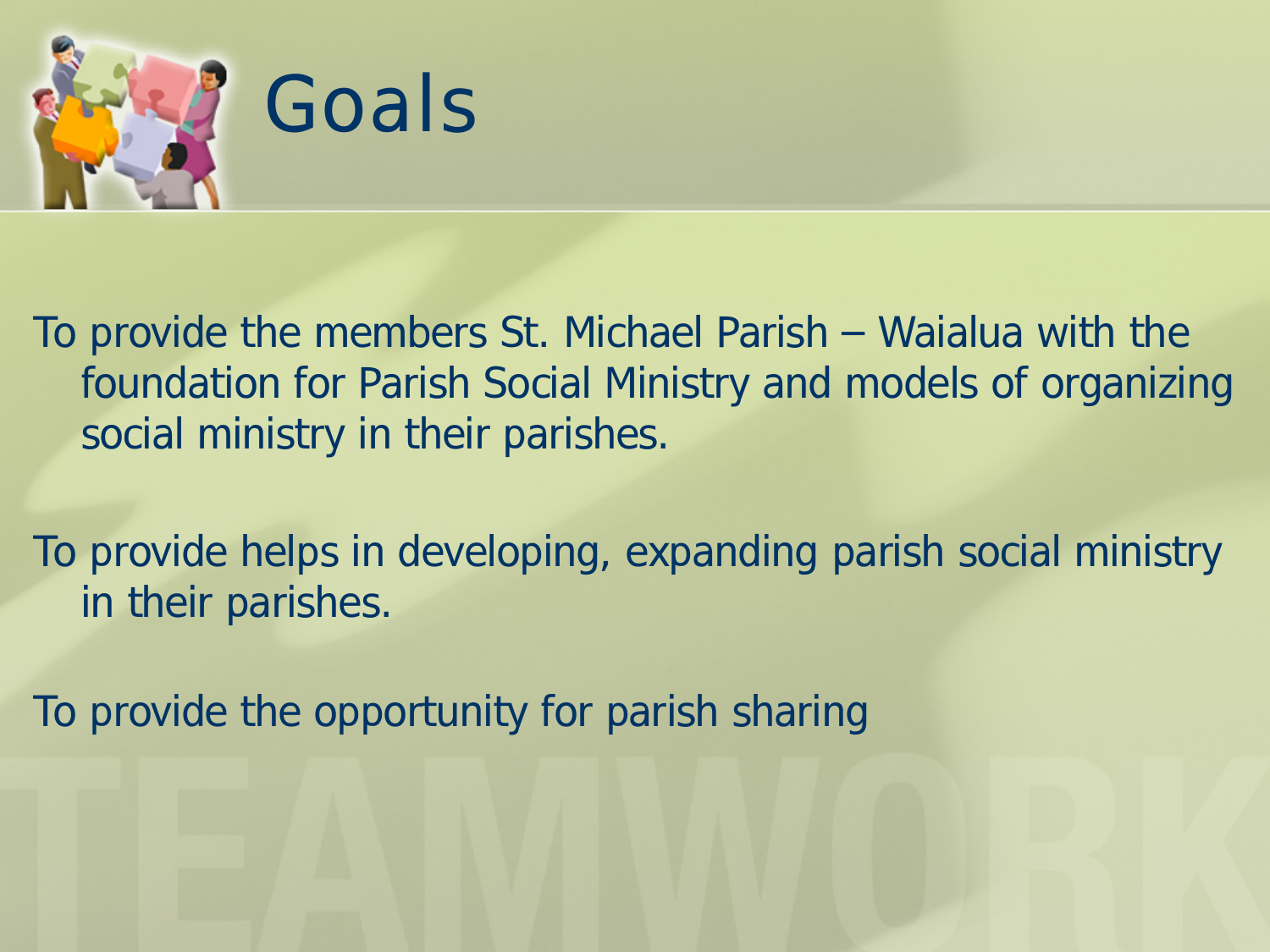

# Goals

To provide the members St. Michael Parish – Waialua with the foundation for Parish Social Ministry and models of organizing social ministry in their parishes.

To provide helps in developing, expanding parish social ministry in their parishes.

To provide the opportunity for parish sharing